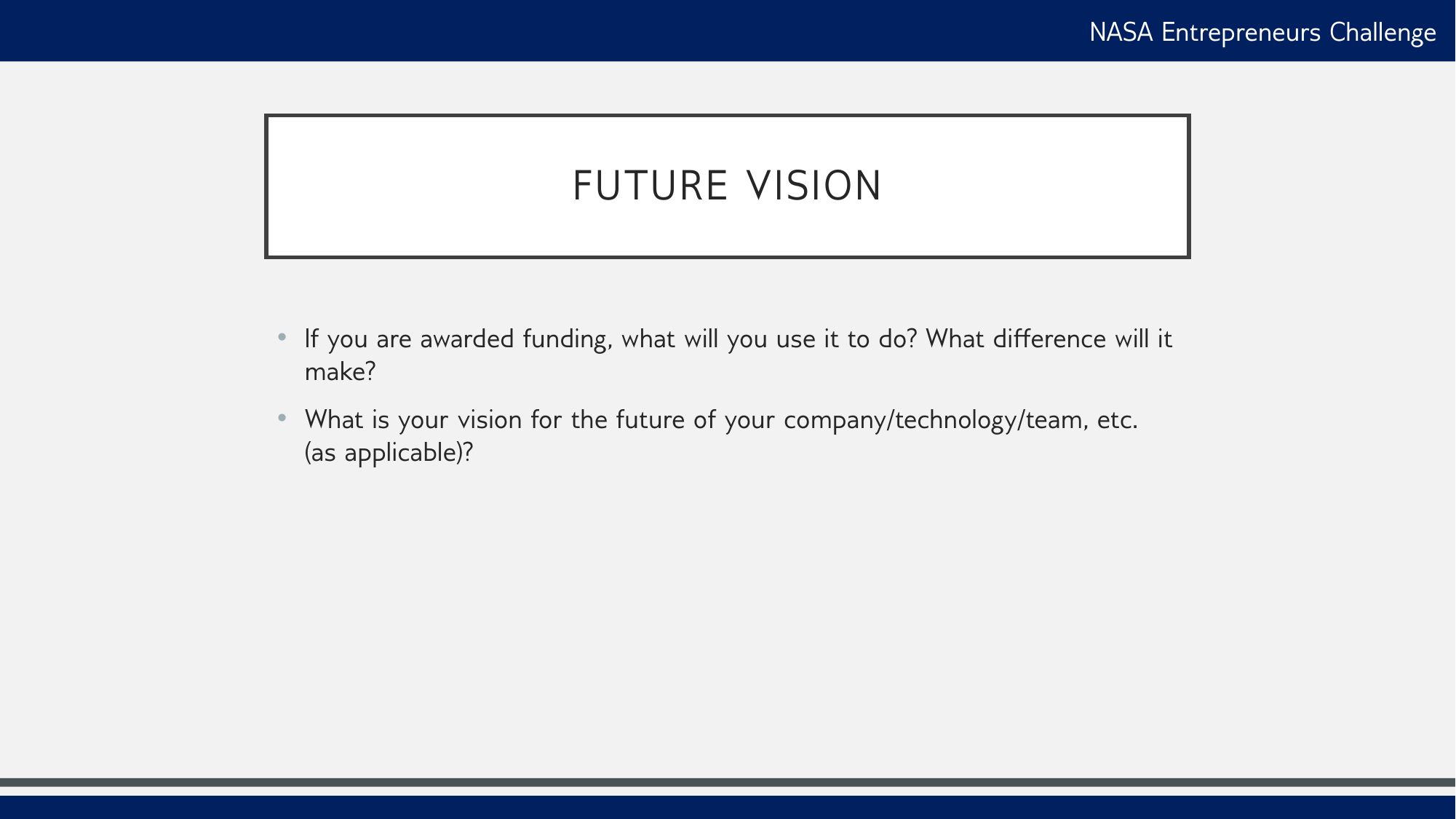

NASA Entrepreneurs Challenge

# Future vision
If you are awarded funding, what will you use it to do? What difference will it make?
What is your vision for the future of your company/technology/team, etc. (as applicable)?